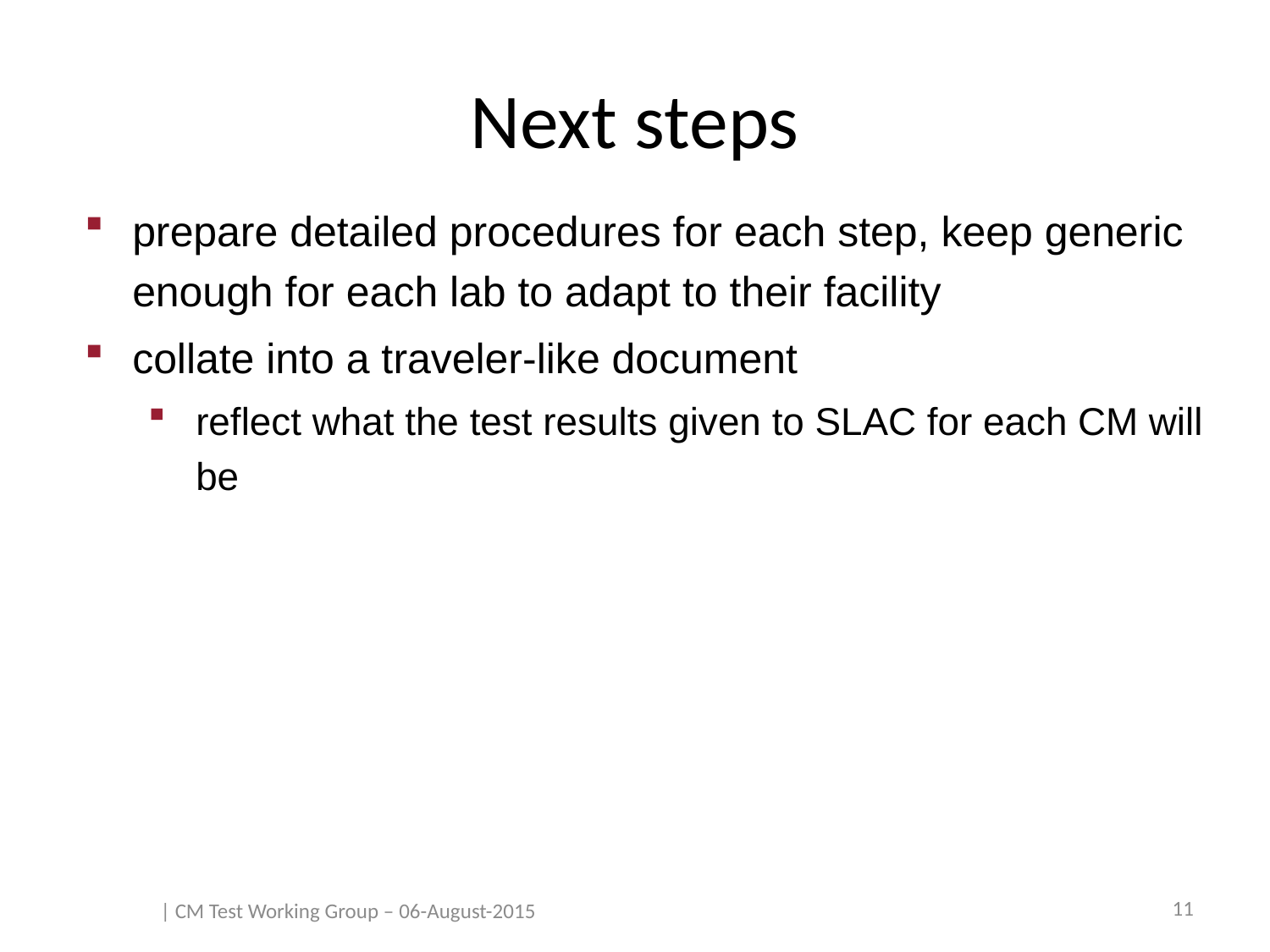

# Next steps
prepare detailed procedures for each step, keep generic enough for each lab to adapt to their facility
collate into a traveler-like document
reflect what the test results given to SLAC for each CM will be
11
| CM Test Working Group – 06-August-2015